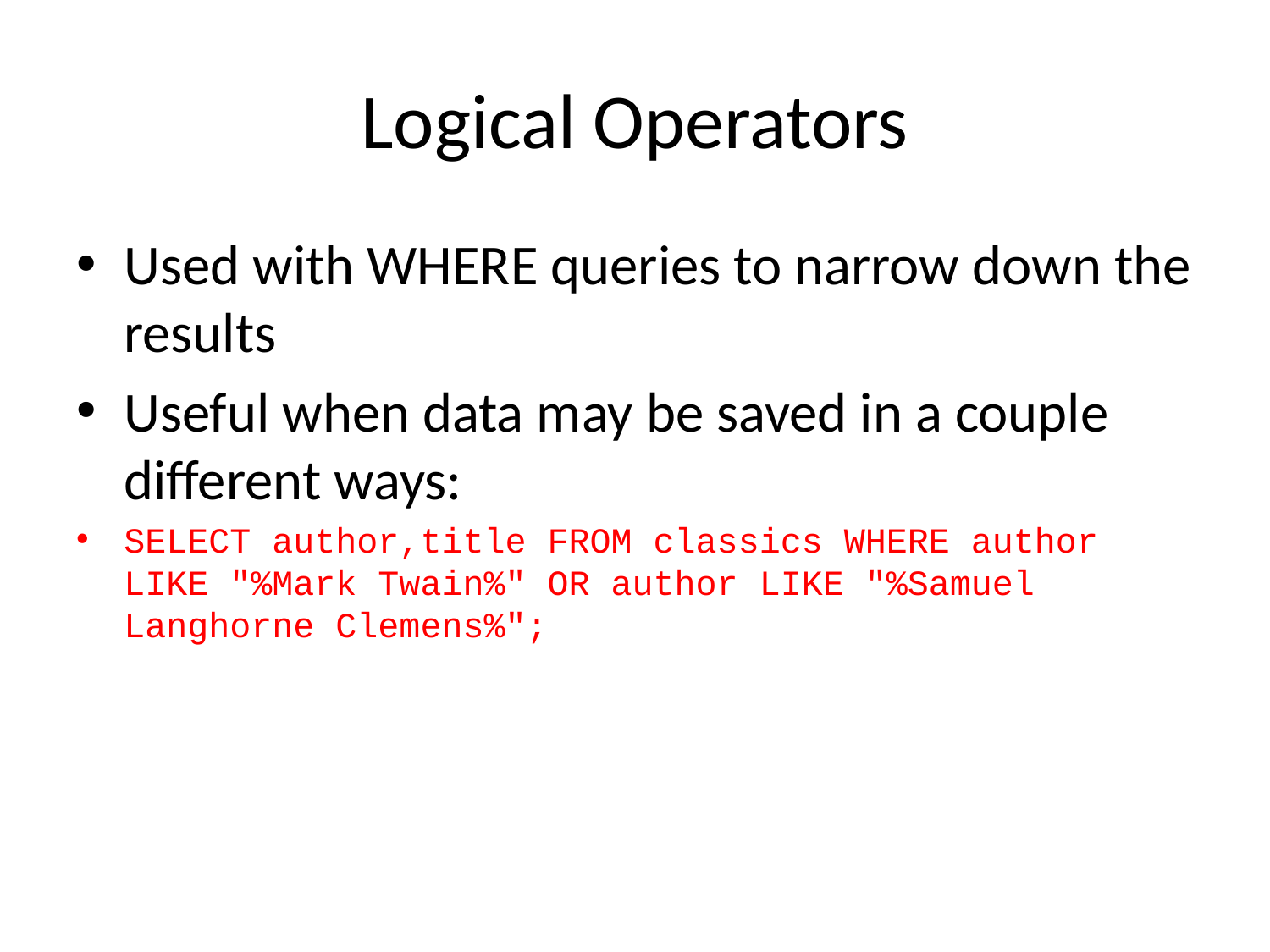

# Logical Operators
Used with WHERE queries to narrow down the results
Useful when data may be saved in a couple different ways:
SELECT author,title FROM classics WHERE author LIKE "%Mark Twain%" OR author LIKE "%Samuel Langhorne Clemens%";